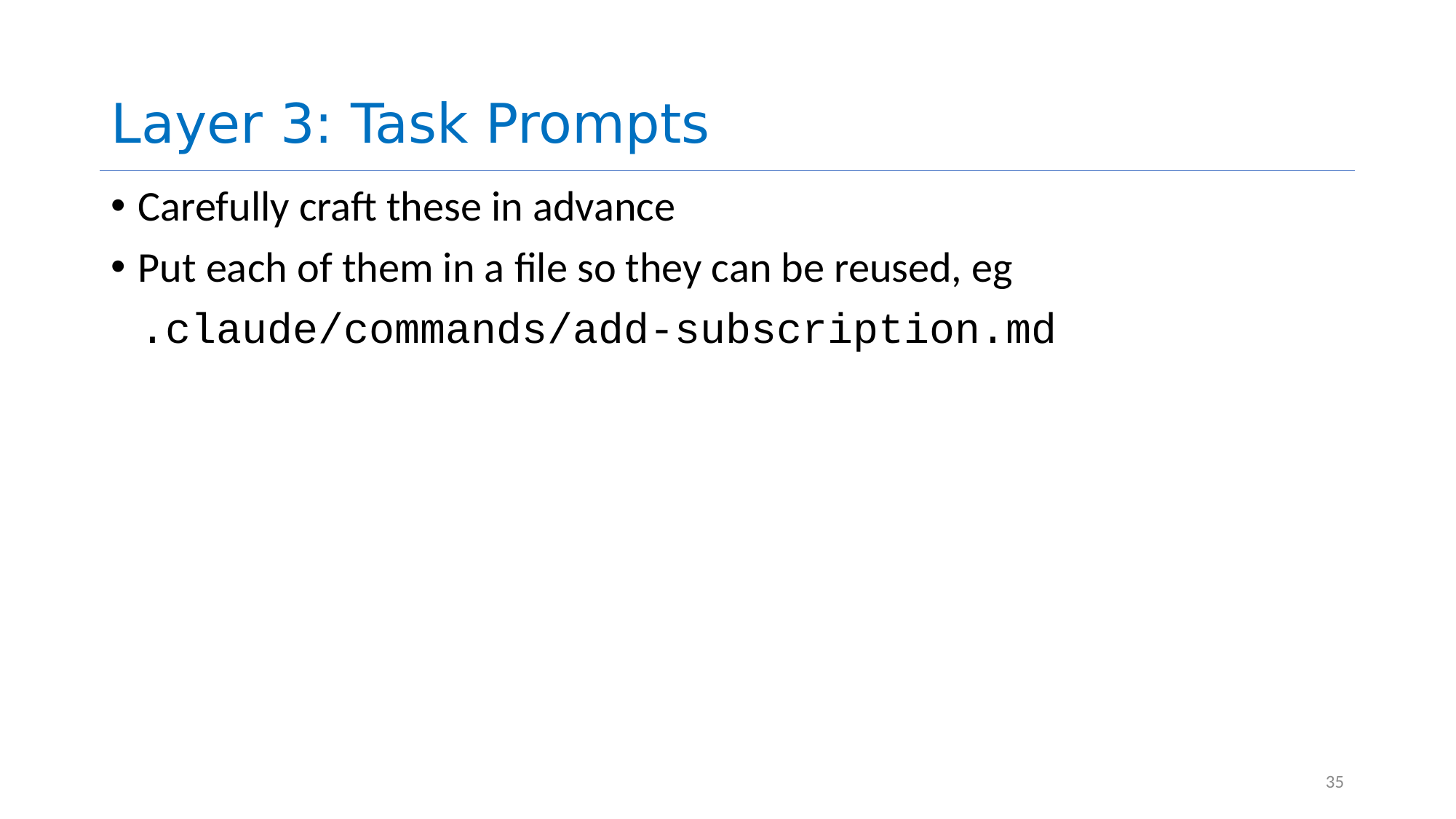

# Layer 3: Task Prompts
Carefully craft these in advance
Put each of them in a file so they can be reused, eg
   .claude/commands/add-subscription.md

35